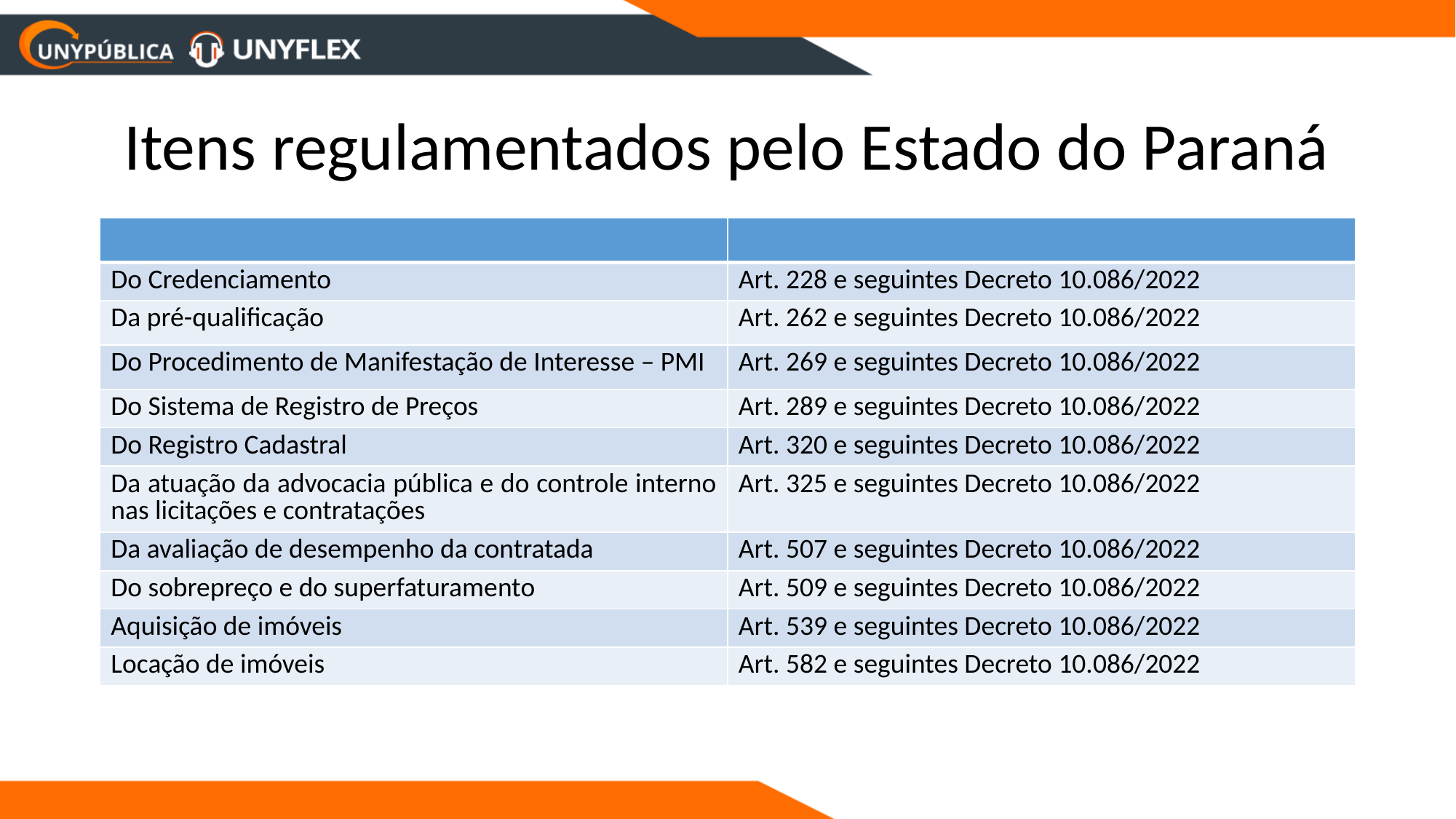

# Itens regulamentados pelo Estado do Paraná
|  |  |
| --- | --- |
| Do Credenciamento | Art. 228 e seguintes Decreto 10.086/2022 |
| Da pré-qualificação | Art. 262 e seguintes Decreto 10.086/2022 |
| Do Procedimento de Manifestação de Interesse – PMI | Art. 269 e seguintes Decreto 10.086/2022 |
| Do Sistema de Registro de Preços | Art. 289 e seguintes Decreto 10.086/2022 |
| Do Registro Cadastral | Art. 320 e seguintes Decreto 10.086/2022 |
| Da atuação da advocacia pública e do controle interno nas licitações e contratações | Art. 325 e seguintes Decreto 10.086/2022 |
| Da avaliação de desempenho da contratada | Art. 507 e seguintes Decreto 10.086/2022 |
| Do sobrepreço e do superfaturamento | Art. 509 e seguintes Decreto 10.086/2022 |
| Aquisição de imóveis | Art. 539 e seguintes Decreto 10.086/2022 |
| Locação de imóveis | Art. 582 e seguintes Decreto 10.086/2022 |